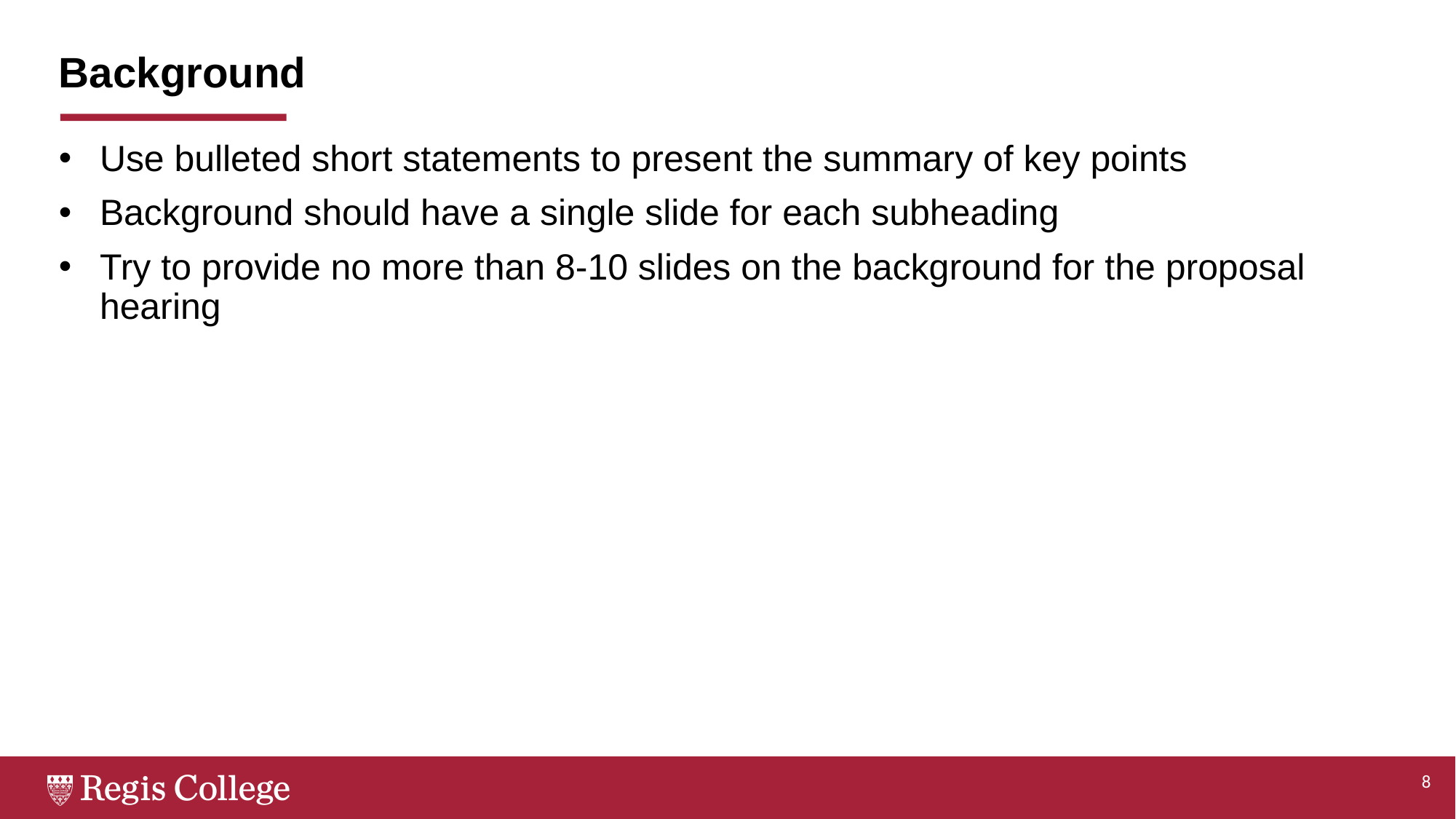

# Background

Use bulleted short statements to present the summary of key points
Background should have a single slide for each subheading
Try to provide no more than 8-10 slides on the background for the proposal hearing
8